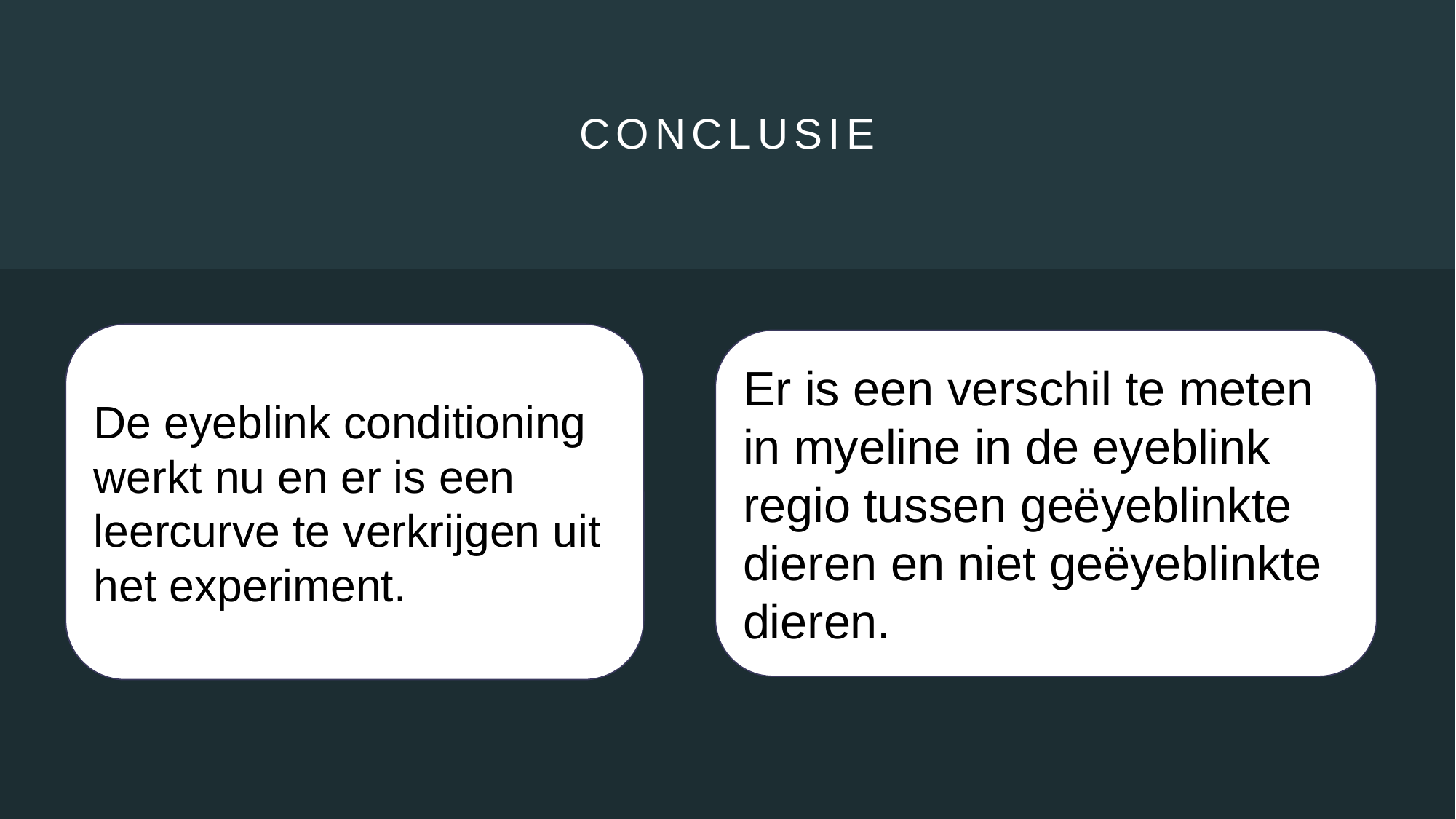

# conclusie

De eyeblink conditioning werkt nu en er is een leercurve te verkrijgen uit het experiment.
Er is een verschil te meten in myeline in de eyeblink regio tussen geëyeblinkte dieren en niet geëyeblinkte dieren.